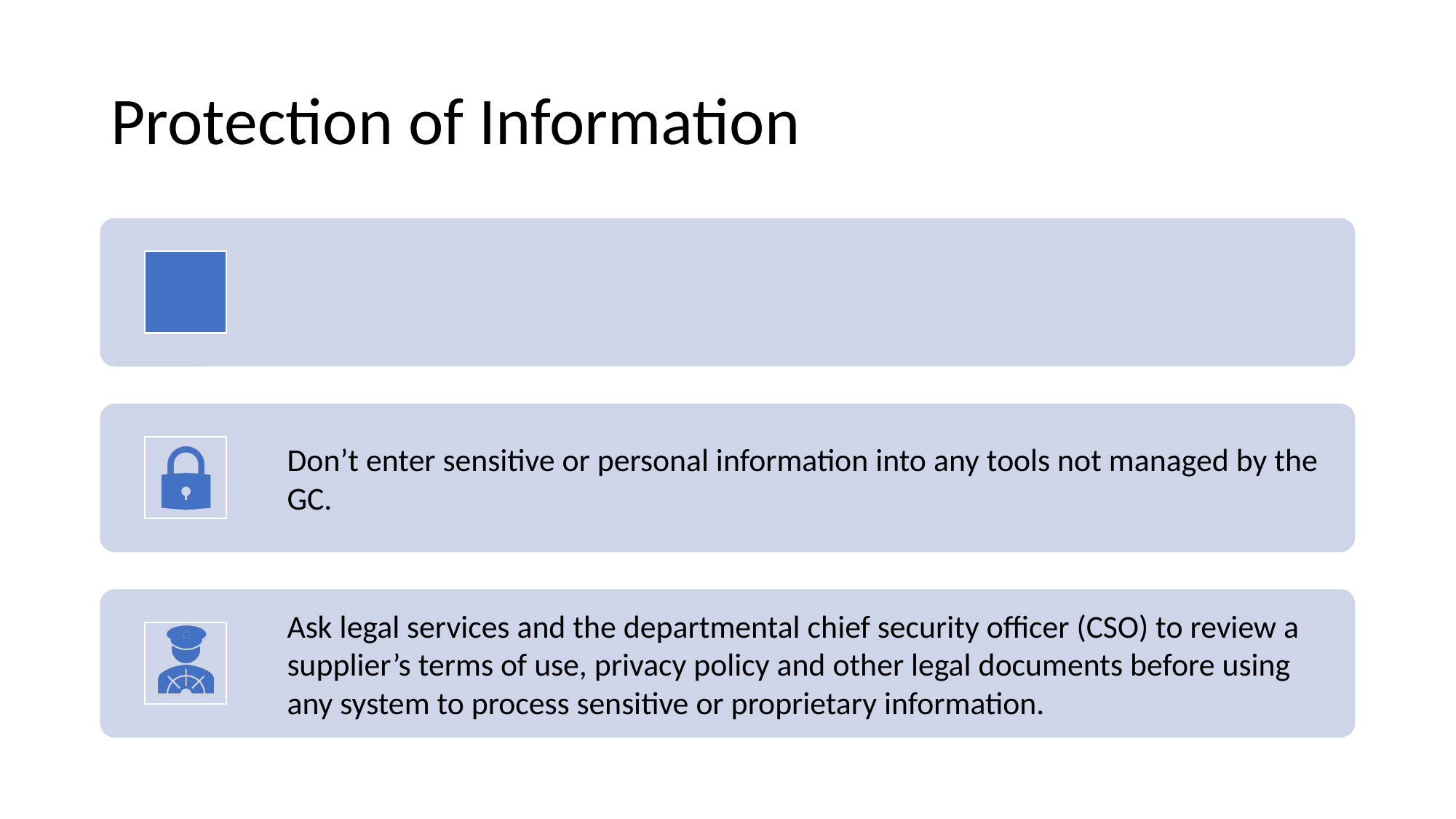

# Protection of Information

Don’t enter sensitive or personal information into any tools not managed by the GC.
Ask legal services and the departmental chief security officer (CSO) to review a supplier’s terms of use, privacy policy and other legal documents before using any system to process sensitive or proprietary information.